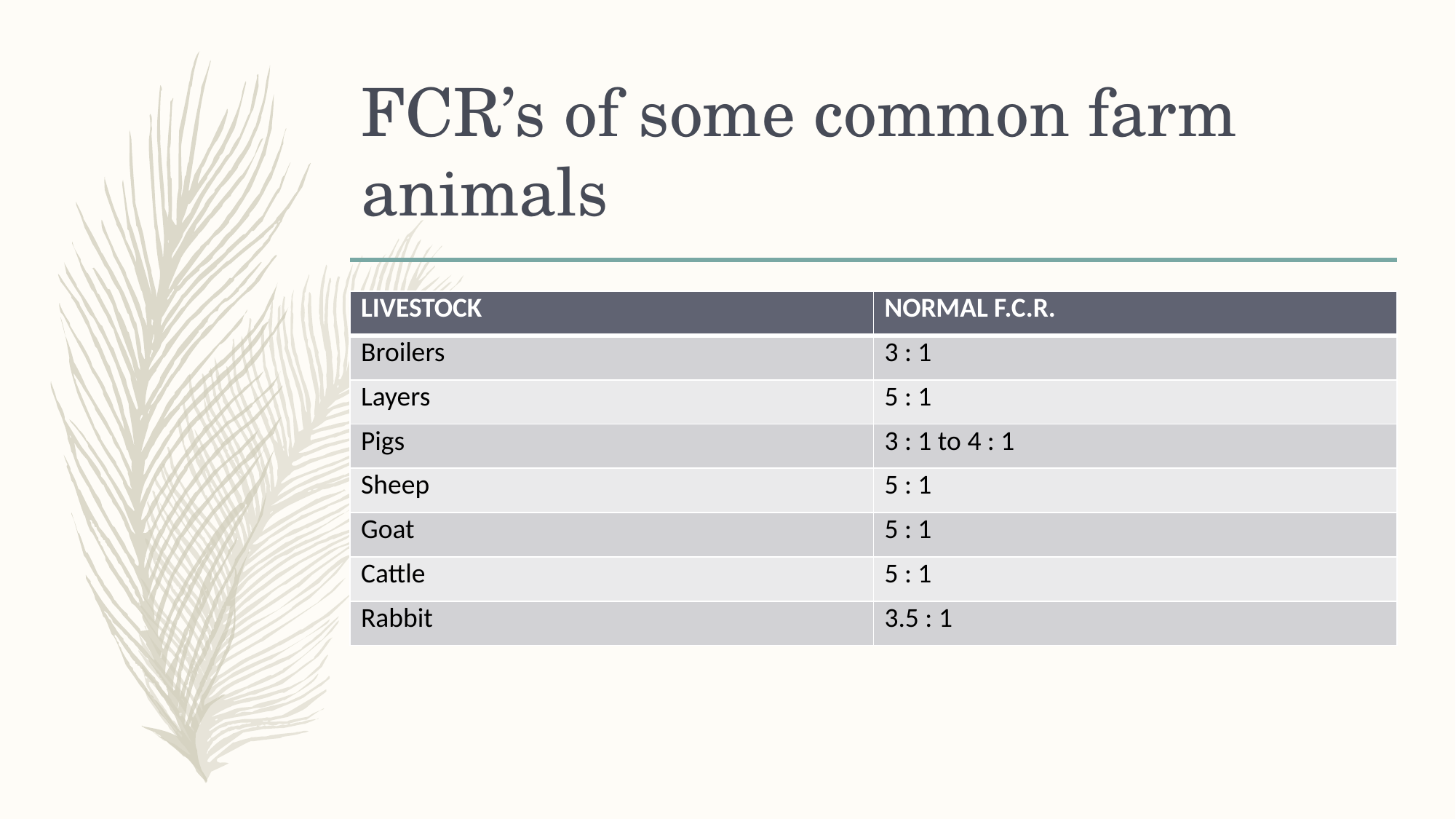

# FCR’s of some common farm animals
| LIVESTOCK | NORMAL F.C.R. |
| --- | --- |
| Broilers | 3 : 1 |
| Layers | 5 : 1 |
| Pigs | 3 : 1 to 4 : 1 |
| Sheep | 5 : 1 |
| Goat | 5 : 1 |
| Cattle | 5 : 1 |
| Rabbit | 3.5 : 1 |